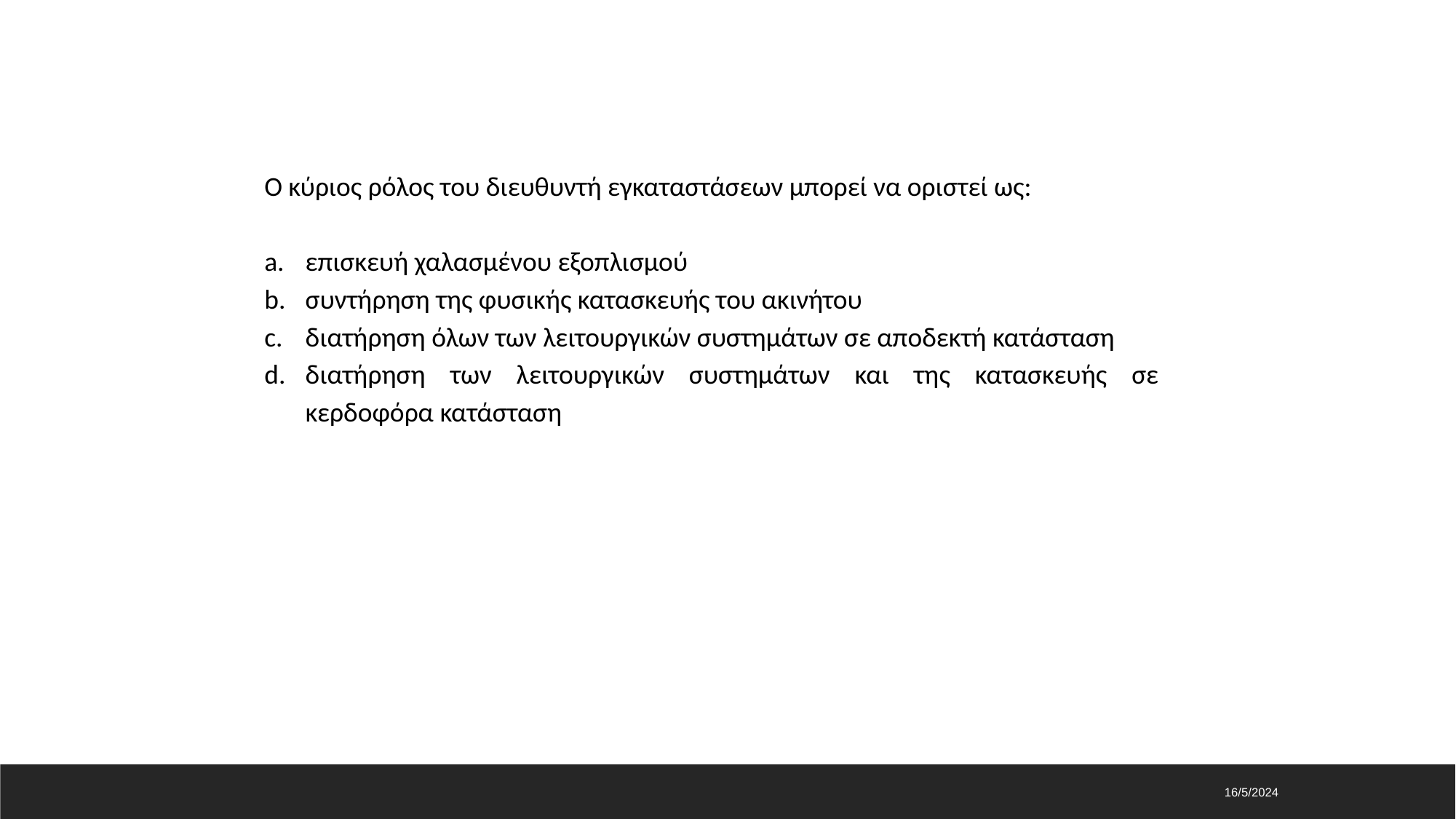

Ο κύριος ρόλος του διευθυντή εγκαταστάσεων μπορεί να οριστεί ως:

επισκευή χαλασμένου εξοπλισμού
συντήρηση της φυσικής κατασκευής του ακινήτου
διατήρηση όλων των λειτουργικών συστημάτων σε αποδεκτή κατάσταση
διατήρηση των λειτουργικών συστημάτων και της κατασκευής σε κερδοφόρα κατάσταση
16/5/2024